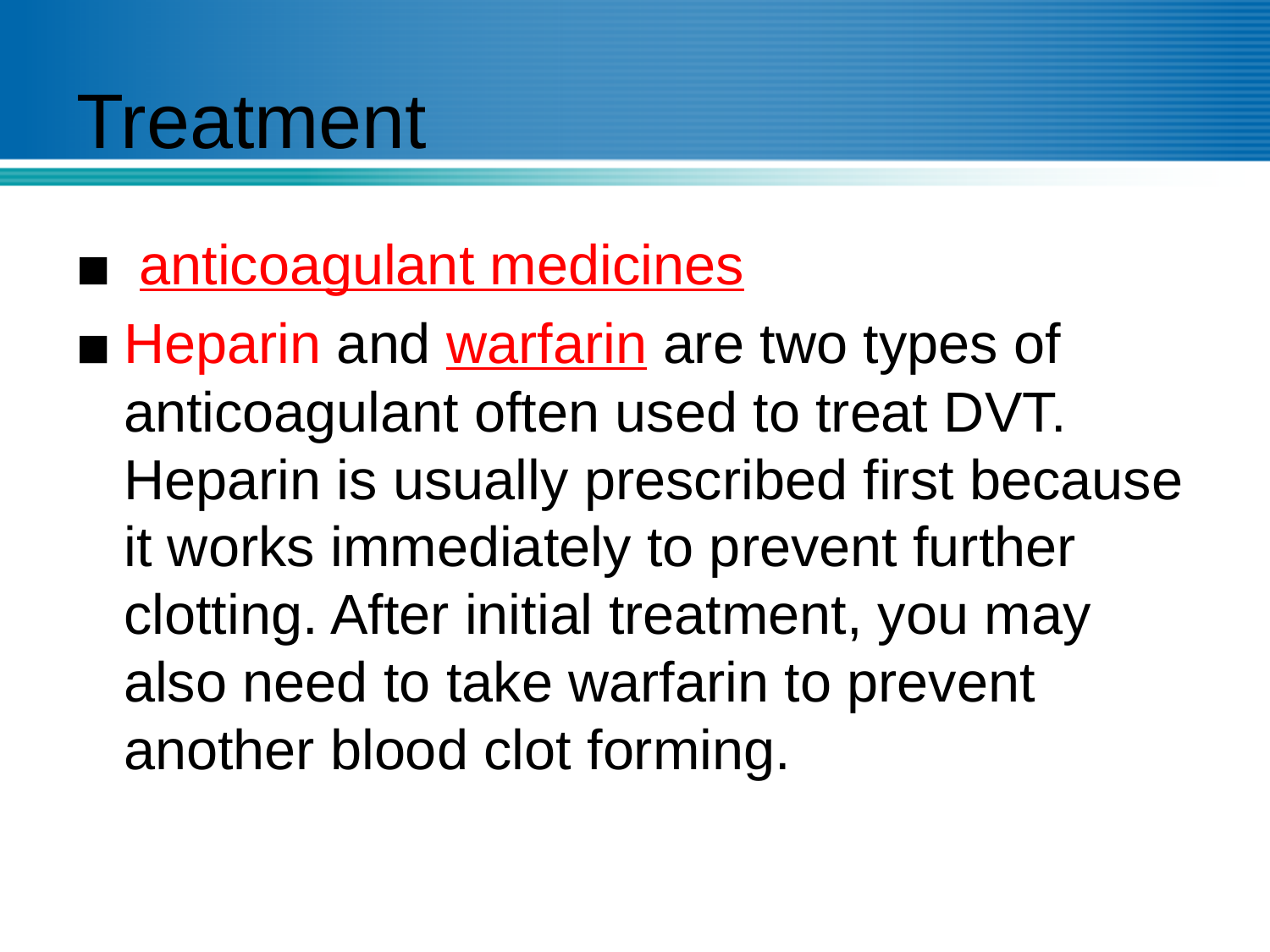

# Treatment
 anticoagulant medicines
Heparin and warfarin are two types of anticoagulant often used to treat DVT. Heparin is usually prescribed first because it works immediately to prevent further clotting. After initial treatment, you may also need to take warfarin to prevent another blood clot forming.